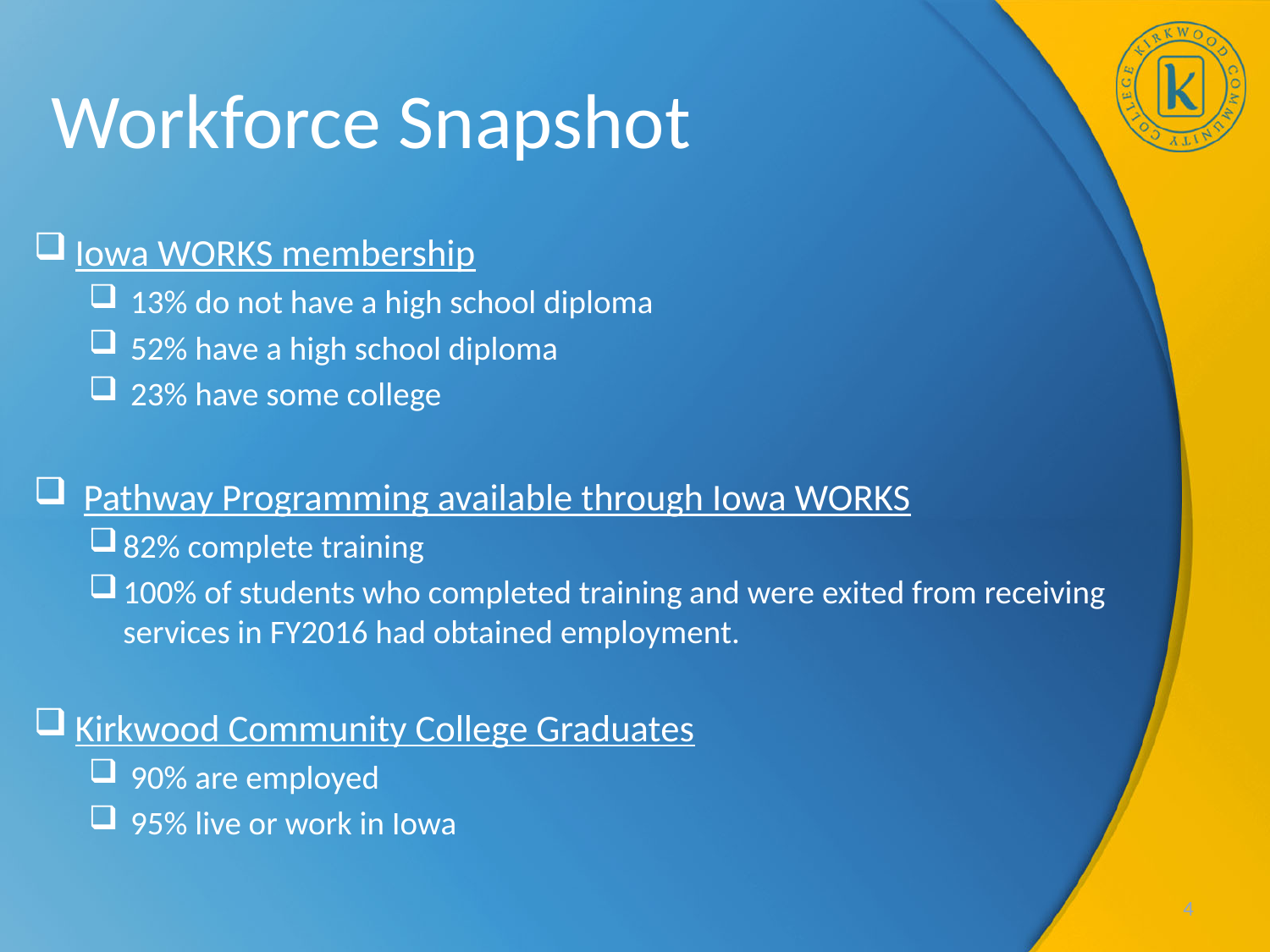

# Workforce Snapshot
Iowa WORKS membership
 13% do not have a high school diploma
 52% have a high school diploma
 23% have some college

 Pathway Programming available through Iowa WORKS
82% complete training
100% of students who completed training and were exited from receiving services in FY2016 had obtained employment.

Kirkwood Community College Graduates
 90% are employed
 95% live or work in Iowa

4